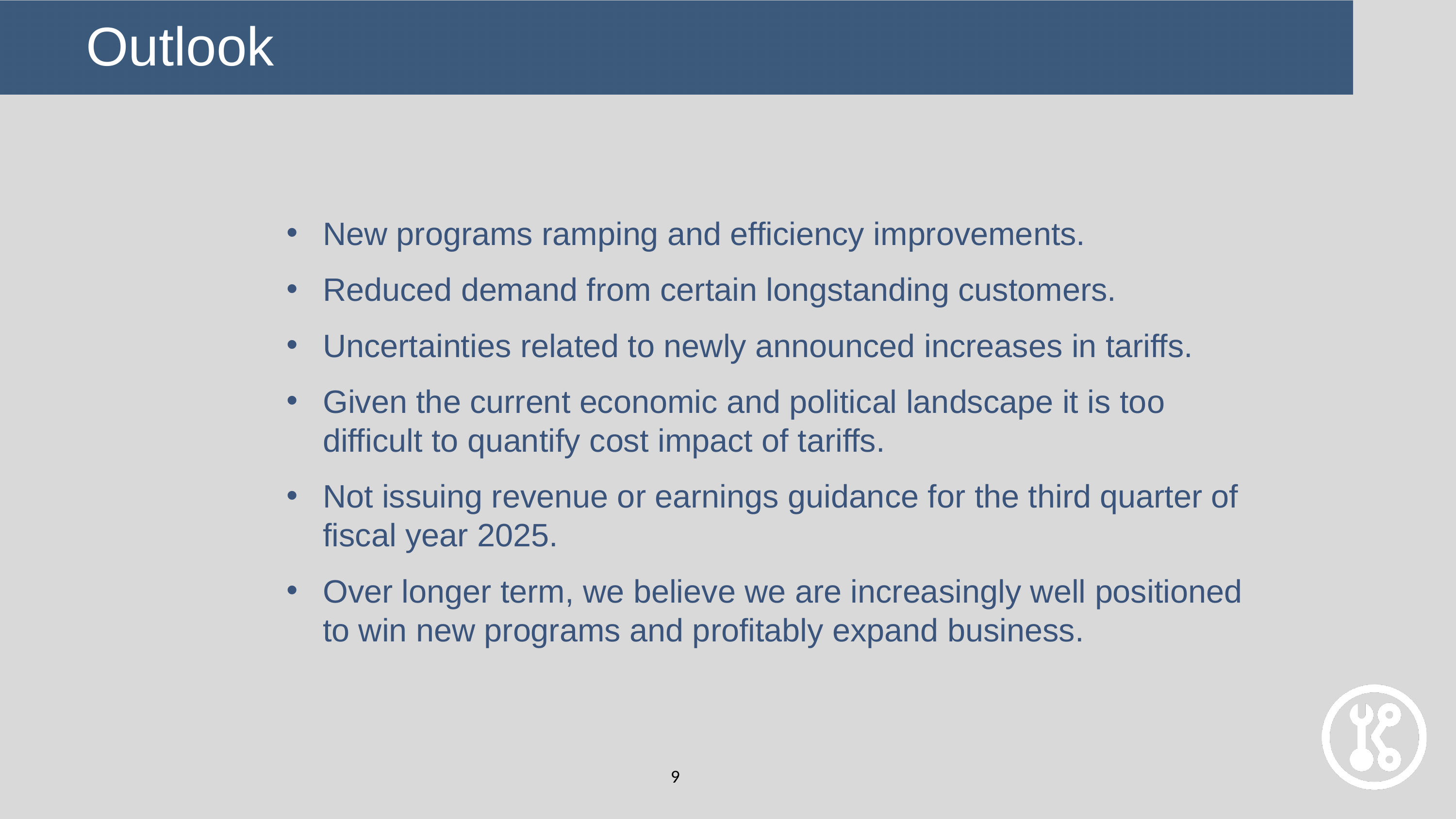

Outlook
New programs ramping and efficiency improvements.
Reduced demand from certain longstanding customers.
Uncertainties related to newly announced increases in tariffs.
Given the current economic and political landscape it is too difficult to quantify cost impact of tariffs.
Not issuing revenue or earnings guidance for the third quarter of fiscal year 2025.
Over longer term, we believe we are increasingly well positioned to win new programs and profitably expand business.
9